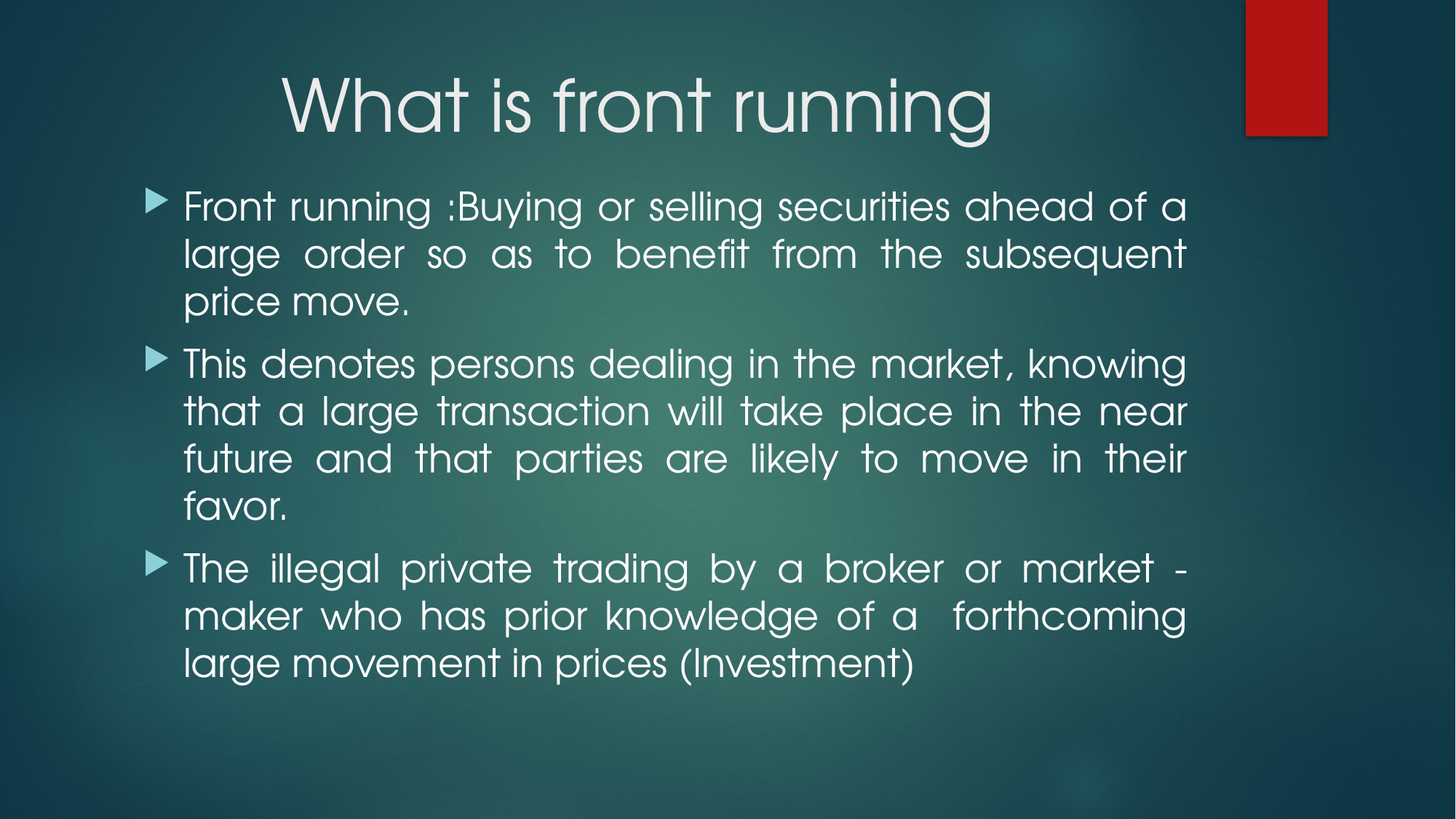

# What is front running
Front running :Buying or selling securities ahead of a large order so as to benefit from the subsequent price move.
This denotes persons dealing in the market, knowing that a large transaction will take place in the near future and that parties are likely to move in their favor.
The illegal private trading by a broker or market -maker who has prior knowledge of a  forthcoming large movement in prices (Investment)